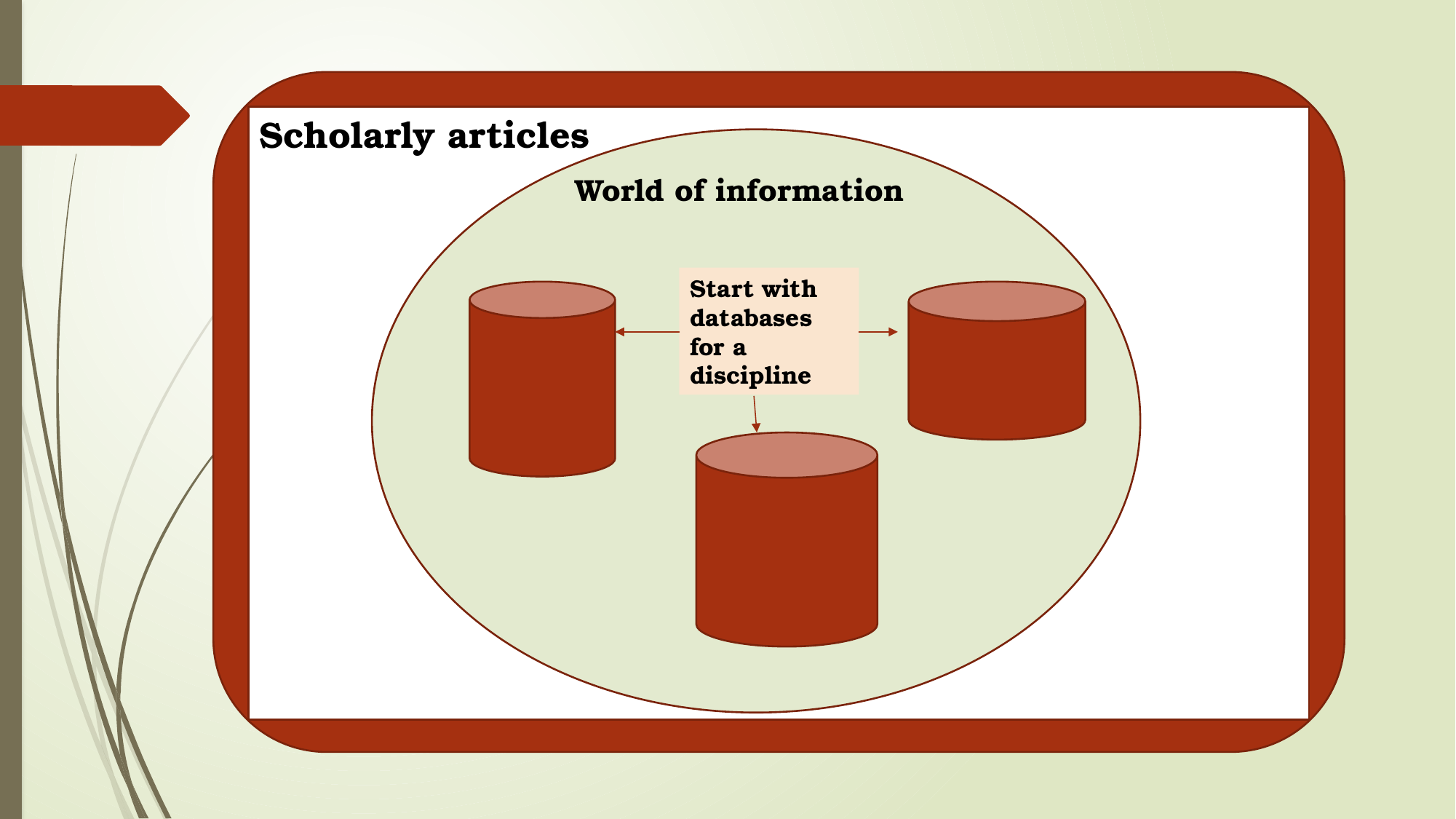

Scholarly articles

 World of information
Start with databases for a discipline